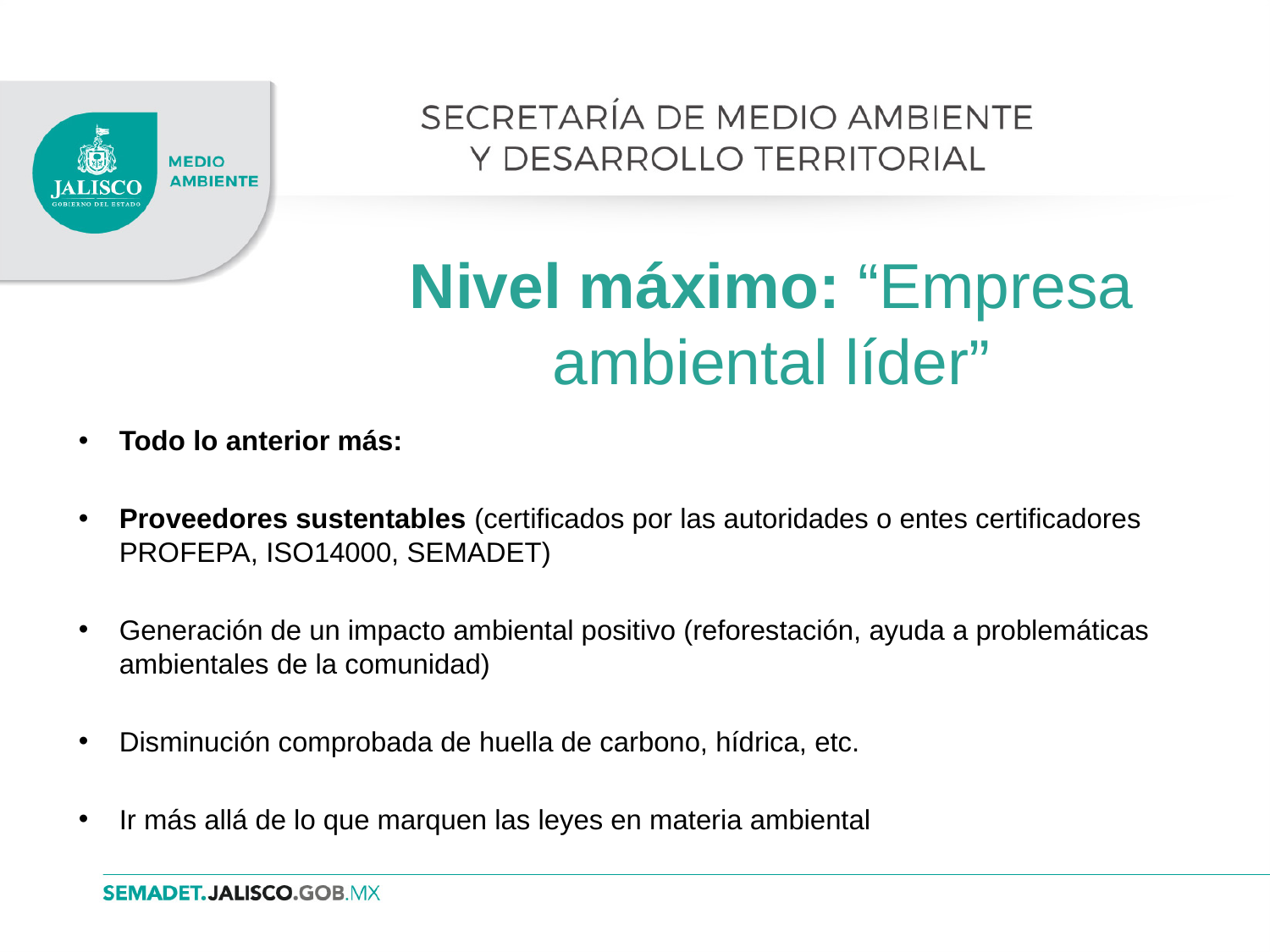

# Nivel máximo: “Empresa ambiental líder”

Todo lo anterior más:

Proveedores sustentables (certificados por las autoridades o entes certificadores PROFEPA, ISO14000, SEMADET)

Generación de un impacto ambiental positivo (reforestación, ayuda a problemáticas ambientales de la comunidad)

Disminución comprobada de huella de carbono, hídrica, etc.

Ir más allá de lo que marquen las leyes en materia ambiental